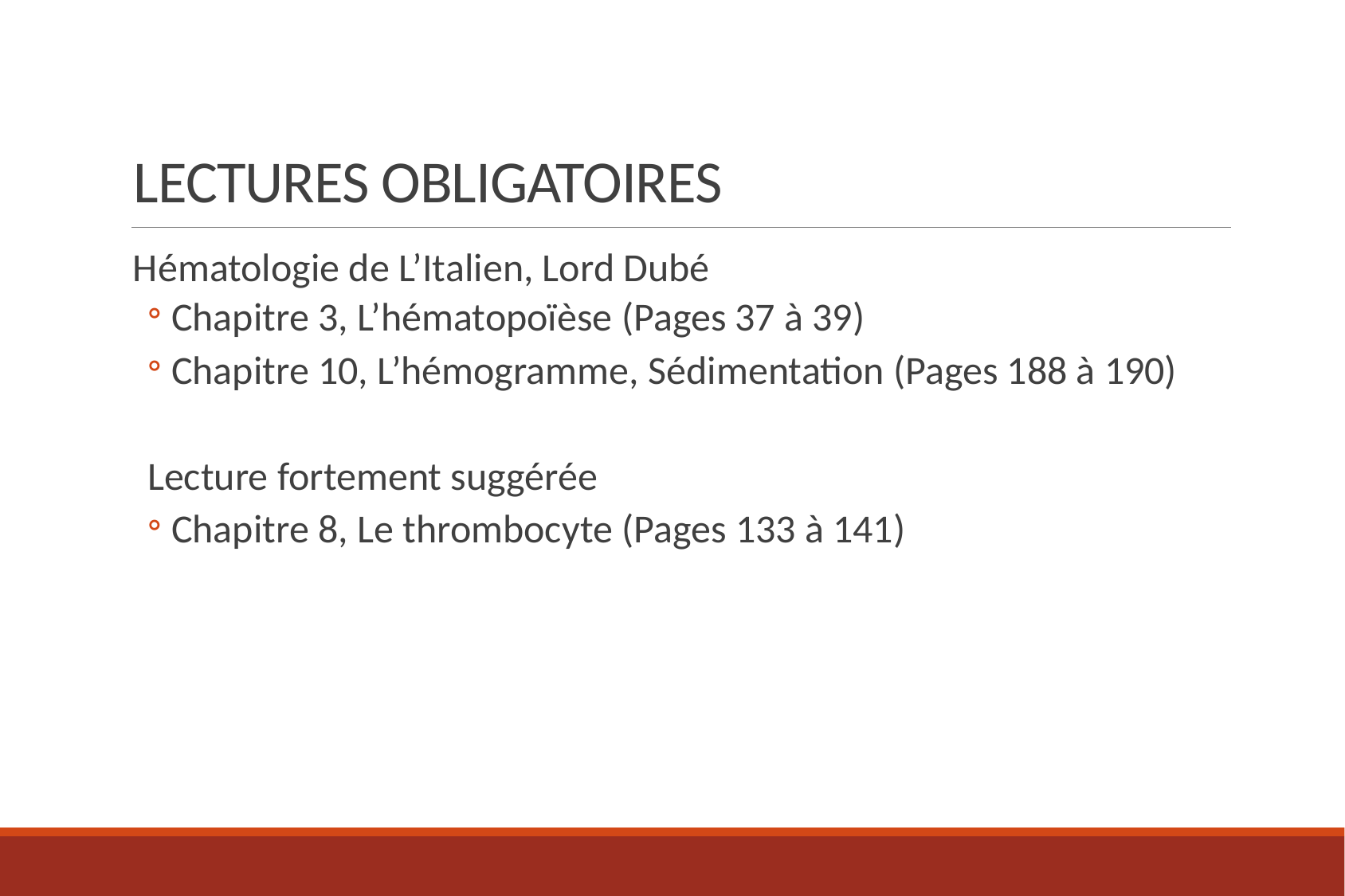

# Lectures obligatoires
Hématologie de L’Italien, Lord Dubé
Chapitre 3, L’hématopoïèse (Pages 37 à 39)
Chapitre 10, L’hémogramme, Sédimentation (Pages 188 à 190)

Lecture fortement suggérée
Chapitre 8, Le thrombocyte (Pages 133 à 141)